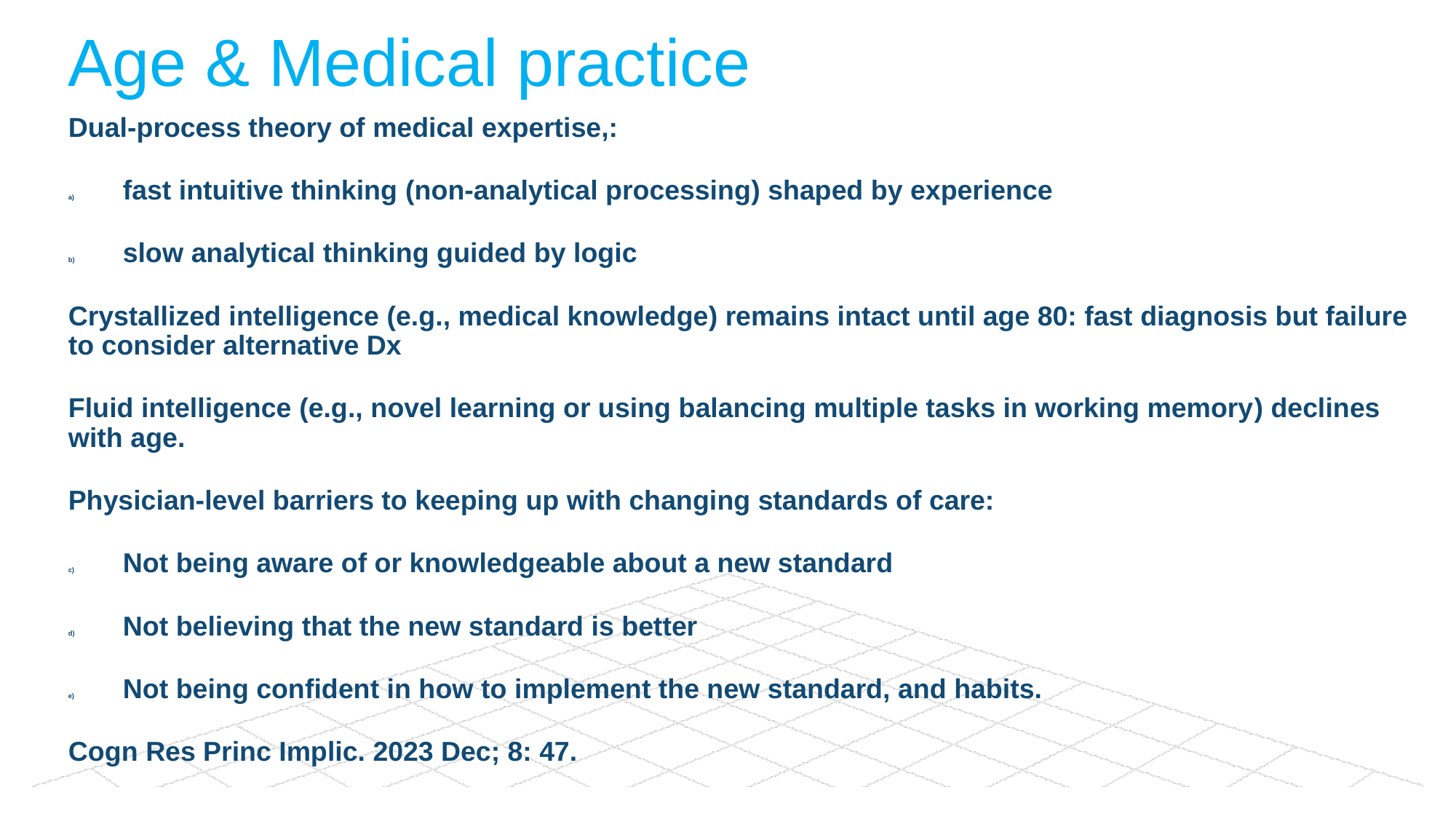

# Age & Medical practice
Dual-process theory of medical expertise,:
fast intuitive thinking (non-analytical processing) shaped by experience
slow analytical thinking guided by logic
Crystallized intelligence (e.g., medical knowledge) remains intact until age 80: fast diagnosis but failure to consider alternative Dx
Fluid intelligence (e.g., novel learning or using balancing multiple tasks in working memory) declines with age.
Physician-level barriers to keeping up with changing standards of care:
Not being aware of or knowledgeable about a new standard
Not believing that the new standard is better
Not being confident in how to implement the new standard, and habits.
Cogn Res Princ Implic. 2023 Dec; 8: 47.